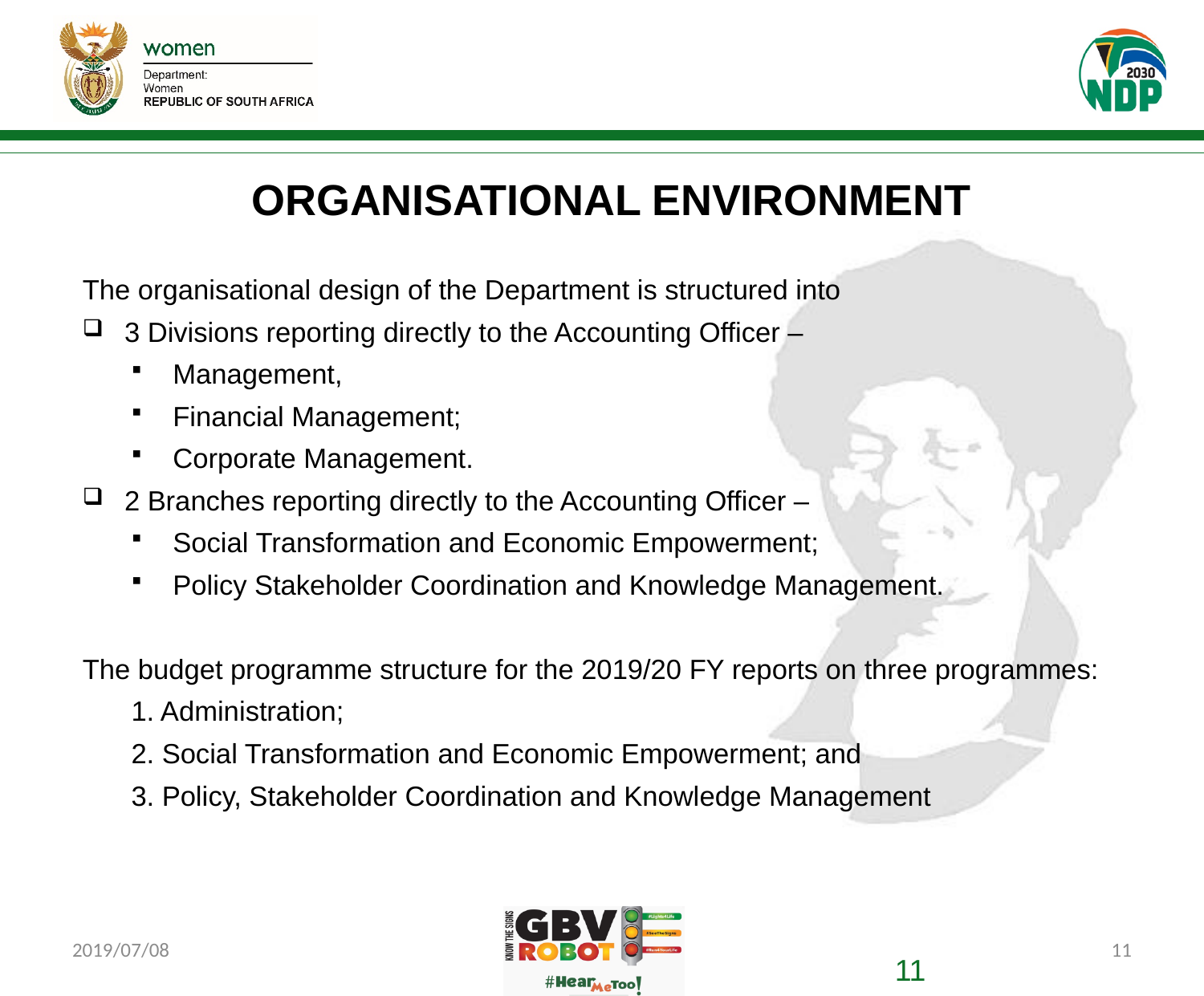

ORGANISATIONAL ENVIRONMENT
The organisational design of the Department is structured into
3 Divisions reporting directly to the Accounting Officer –
Management,
Financial Management;
Corporate Management.
2 Branches reporting directly to the Accounting Officer –
Social Transformation and Economic Empowerment;
Policy Stakeholder Coordination and Knowledge Management.

The budget programme structure for the 2019/20 FY reports on three programmes:
1. Administration;
2. Social Transformation and Economic Empowerment; and
3. Policy, Stakeholder Coordination and Knowledge Management

2019/07/08
11